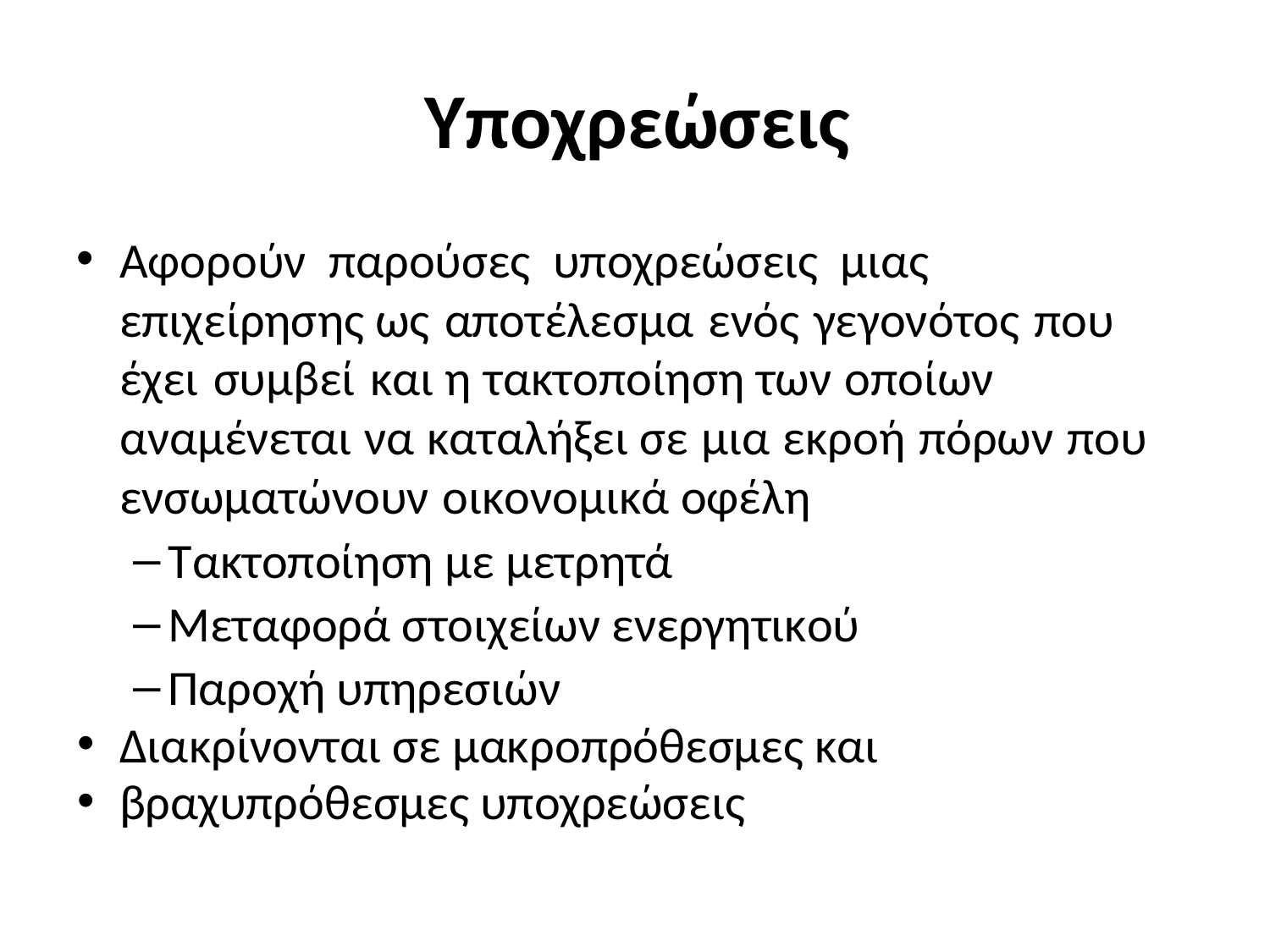

# Υποχρεώσεις
Αφορούν  παρούσες  υποχρεώσεις  μιας  επιχείρησης ως αποτέλεσμα ενός γεγονότος που έχει συμβεί και η τακτοποίηση των οποίων αναμένεται να καταλήξει σε μια εκροή πόρων που ενσωματώνουν οικονομικά οφέλη
Τακτοποίηση με μετρητά
Μεταφορά στοιχείων ενεργητικού
Παροχή υπηρεσιών
Διακρίνονται σε μακροπρόθεσμες και
βραχυπρόθεσμες υποχρεώσεις